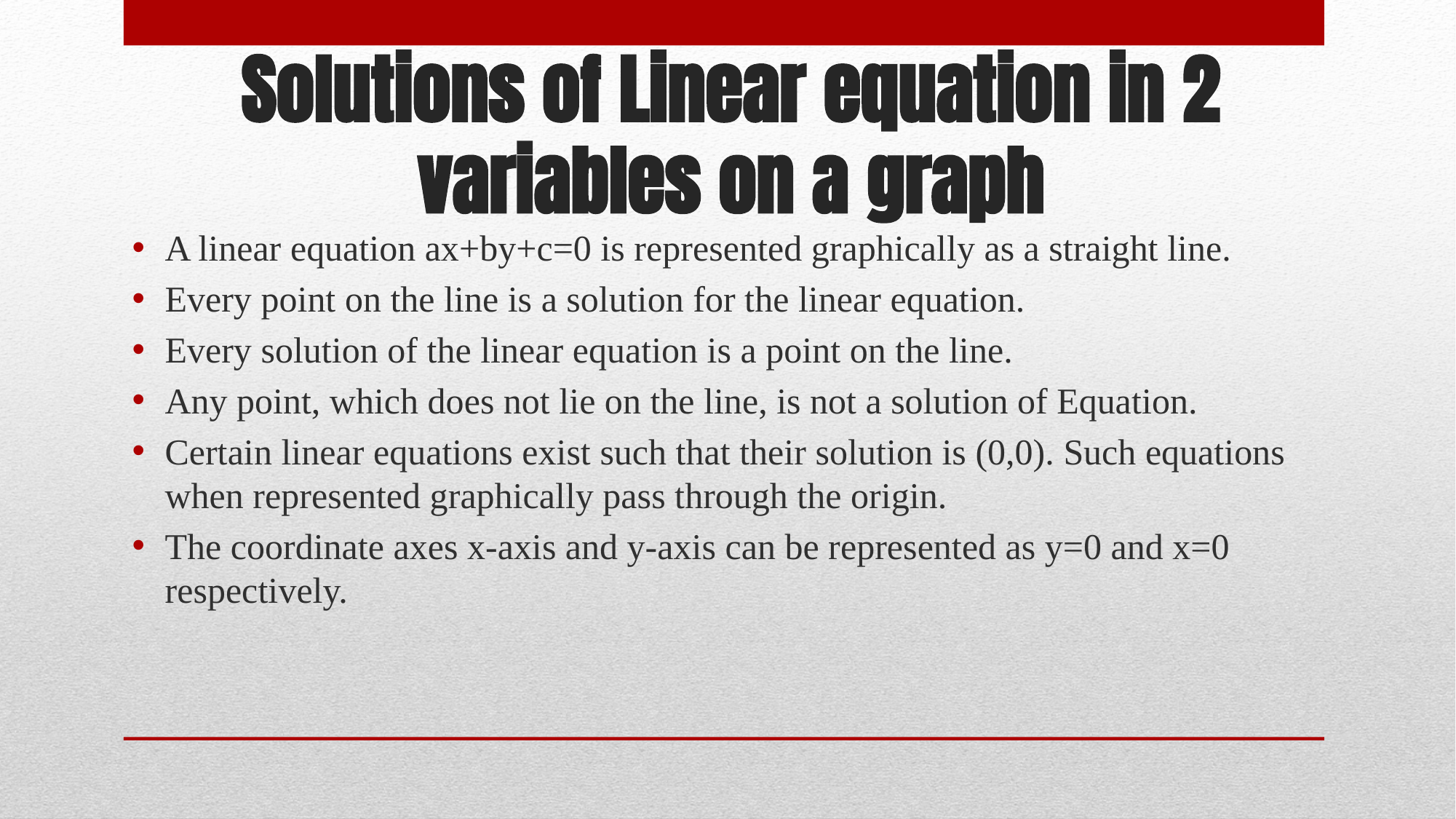

# Solutions of Linear equation in 2 variables on a graph
A linear equation ax+by+c=0 is represented graphically as a straight line.
Every point on the line is a solution for the linear equation.
Every solution of the linear equation is a point on the line.
Any point, which does not lie on the line, is not a solution of Equation.
Certain linear equations exist such that their solution is (0,0). Such equations when represented graphically pass through the origin.
The coordinate axes x-axis and y-axis can be represented as y=0 and x=0 respectively.